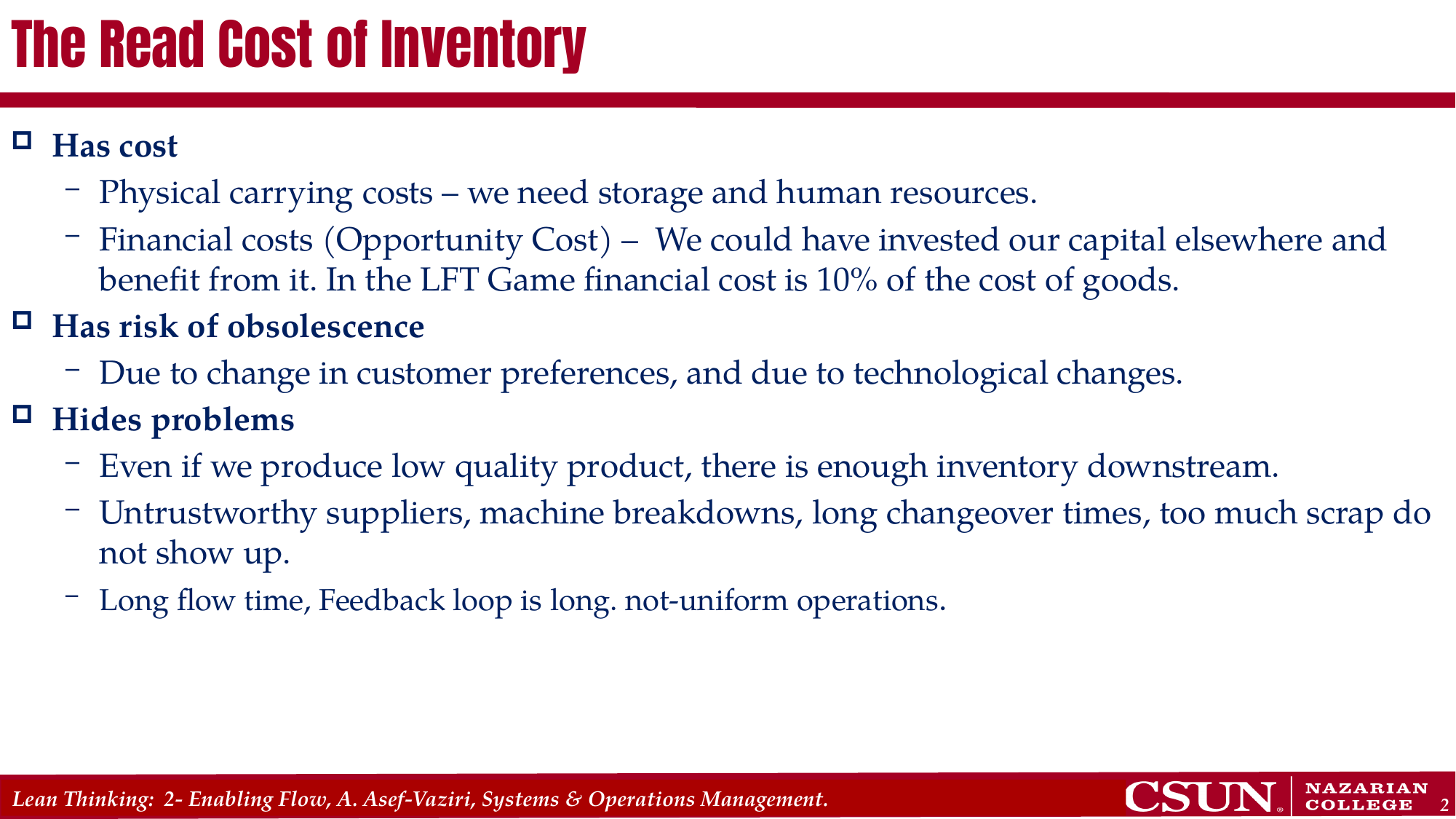

# The Read Cost of Inventory
Has cost
Physical carrying costs – we need storage and human resources.
Financial costs (Opportunity Cost) –  We could have invested our capital elsewhere and benefit from it. In the LFT Game financial cost is 10% of the cost of goods.
Has risk of obsolescence
Due to change in customer preferences, and due to technological changes.
Hides problems
Even if we produce low quality product, there is enough inventory downstream.
Untrustworthy suppliers, machine breakdowns, long changeover times, too much scrap do not show up.
Long flow time, Feedback loop is long. not-uniform operations.